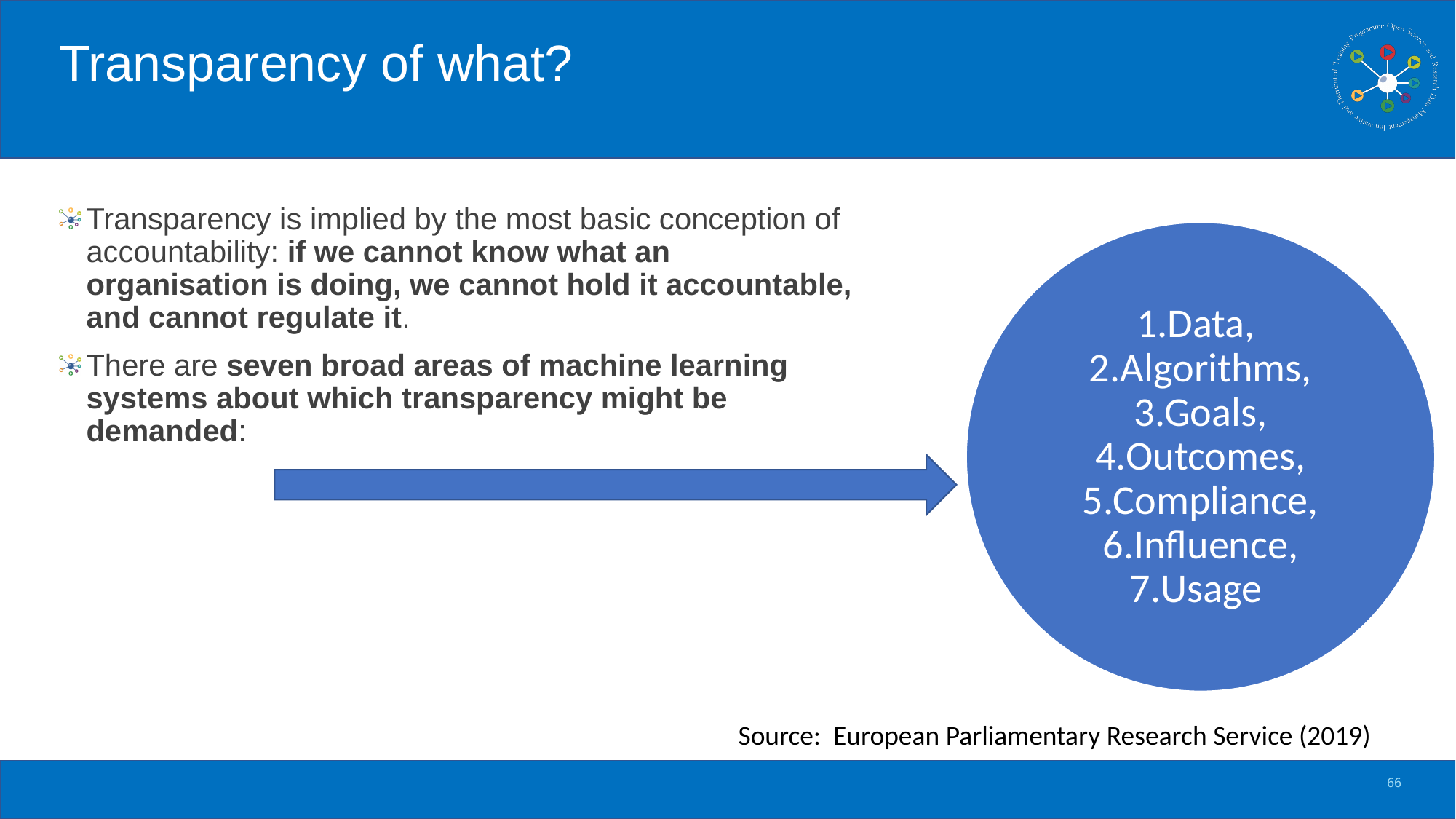

# Transparency of what?
Transparency is implied by the most basic conception of accountability: if we cannot know what an organisation is doing, we cannot hold it accountable, and cannot regulate it.
There are seven broad areas of machine learning systems about which transparency might be demanded:

1.Data,  2.Algorithms, 3.Goals, 4.Outcomes, 5.Compliance, 6.Influence, 7.Usage

Source:  European Parliamentary Research Service (2019)
66